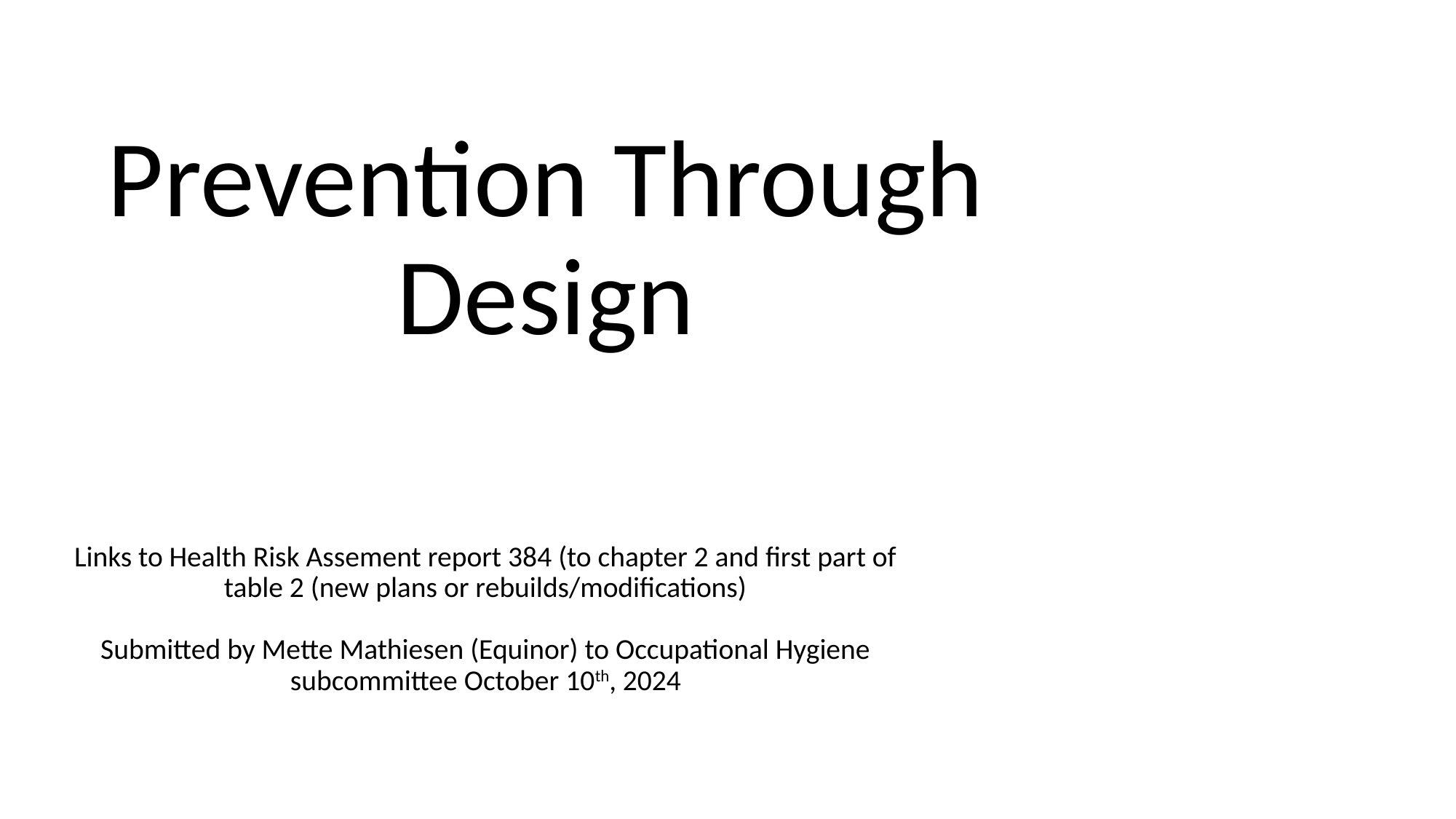

# Prevention Through Design
Links to Health Risk Assement report 384 (to chapter 2 and first part of table 2 (new plans or rebuilds/modifications)
Submitted by Mette Mathiesen (Equinor) to Occupational Hygiene subcommittee October 10th, 2024